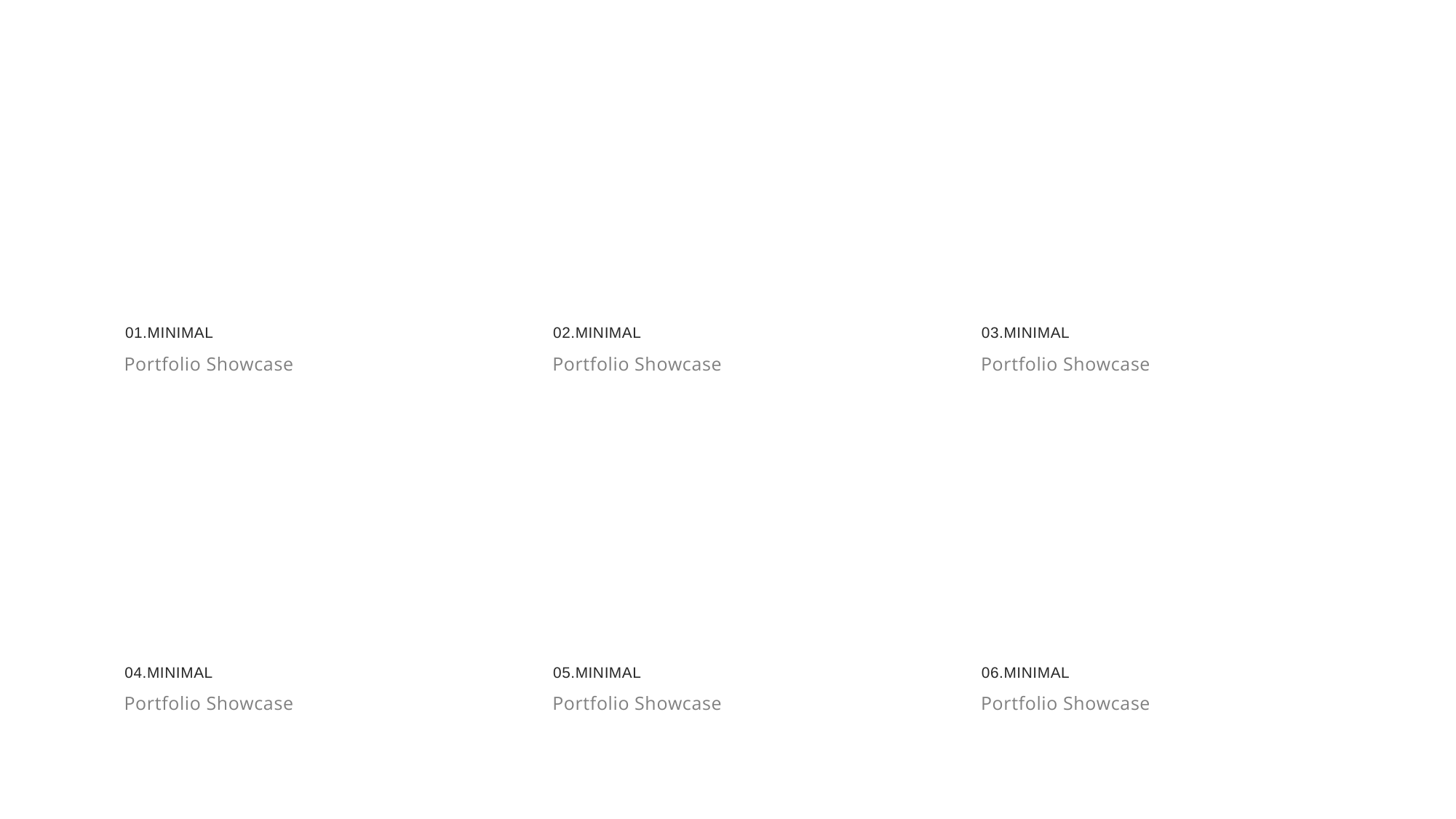

01.MINIMAL
Portfolio Showcase

02.MINIMAL
Portfolio Showcase

03.MINIMAL
Portfolio Showcase

04.MINIMAL
Portfolio Showcase

05.MINIMAL
Portfolio Showcase

06.MINIMAL
Portfolio Showcase